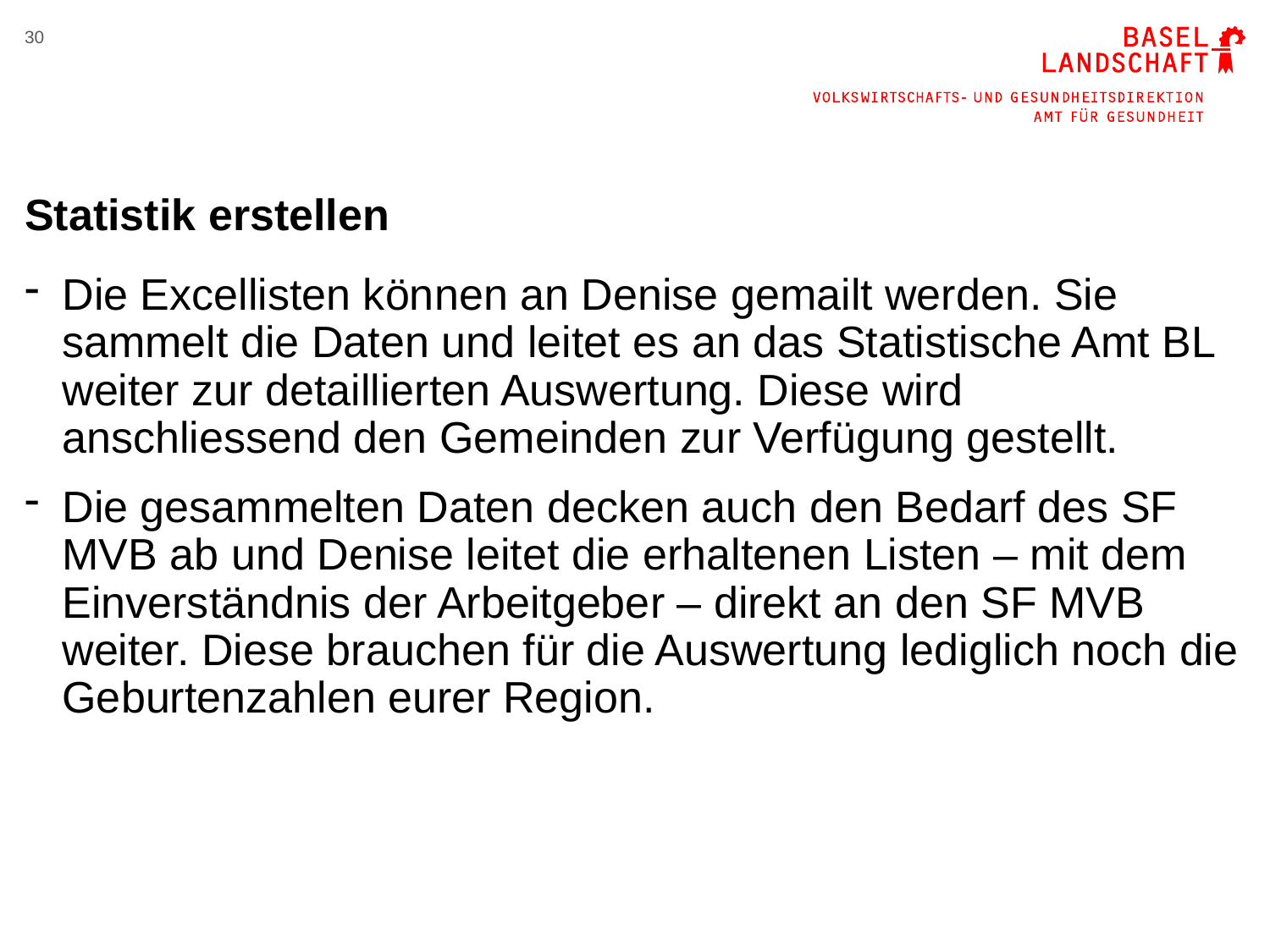

30
# Statistik erstellen
Die Excellisten können an Denise gemailt werden. Sie sammelt die Daten und leitet es an das Statistische Amt BL weiter zur detaillierten Auswertung. Diese wird anschliessend den Gemeinden zur Verfügung gestellt.
Die gesammelten Daten decken auch den Bedarf des SF MVB ab und Denise leitet die erhaltenen Listen – mit dem Einverständnis der Arbeitgeber – direkt an den SF MVB weiter. Diese brauchen für die Auswertung lediglich noch die Geburtenzahlen eurer Region.